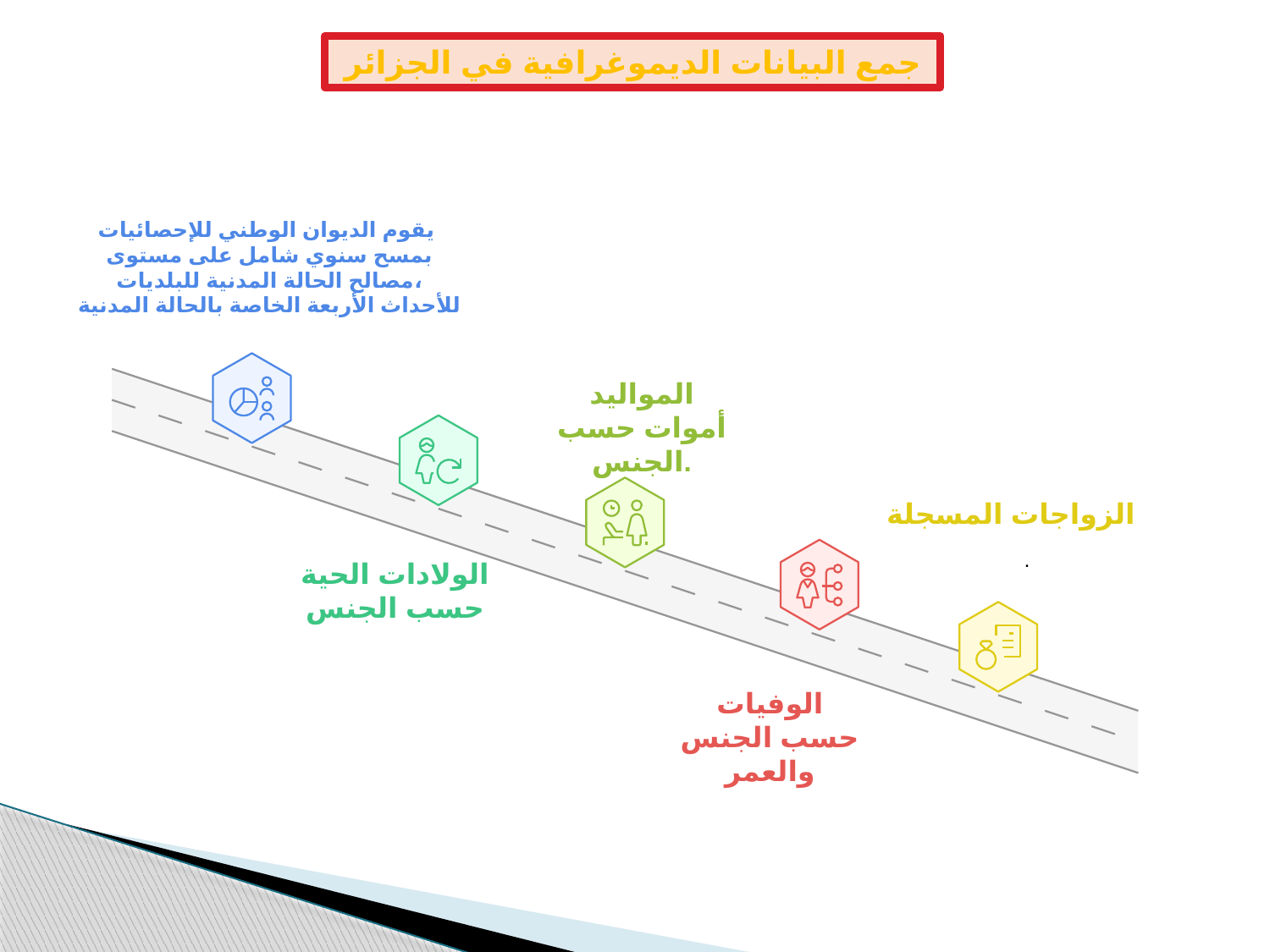

جمع البيانات الديموغرافية في الجزائر
يقوم الديوان الوطني للإحصائيات
بمسح سنوي شامل على مستوى
 مصالح الحالة المدنية للبلديات،
للأحداث الأربعة الخاصة بالحالة المدنية

المواليد أموات حسب الجنس.

الزواجات المسجلة

.
الولادات الحية
حسب الجنس

الوفيات
حسب الجنس والعمر